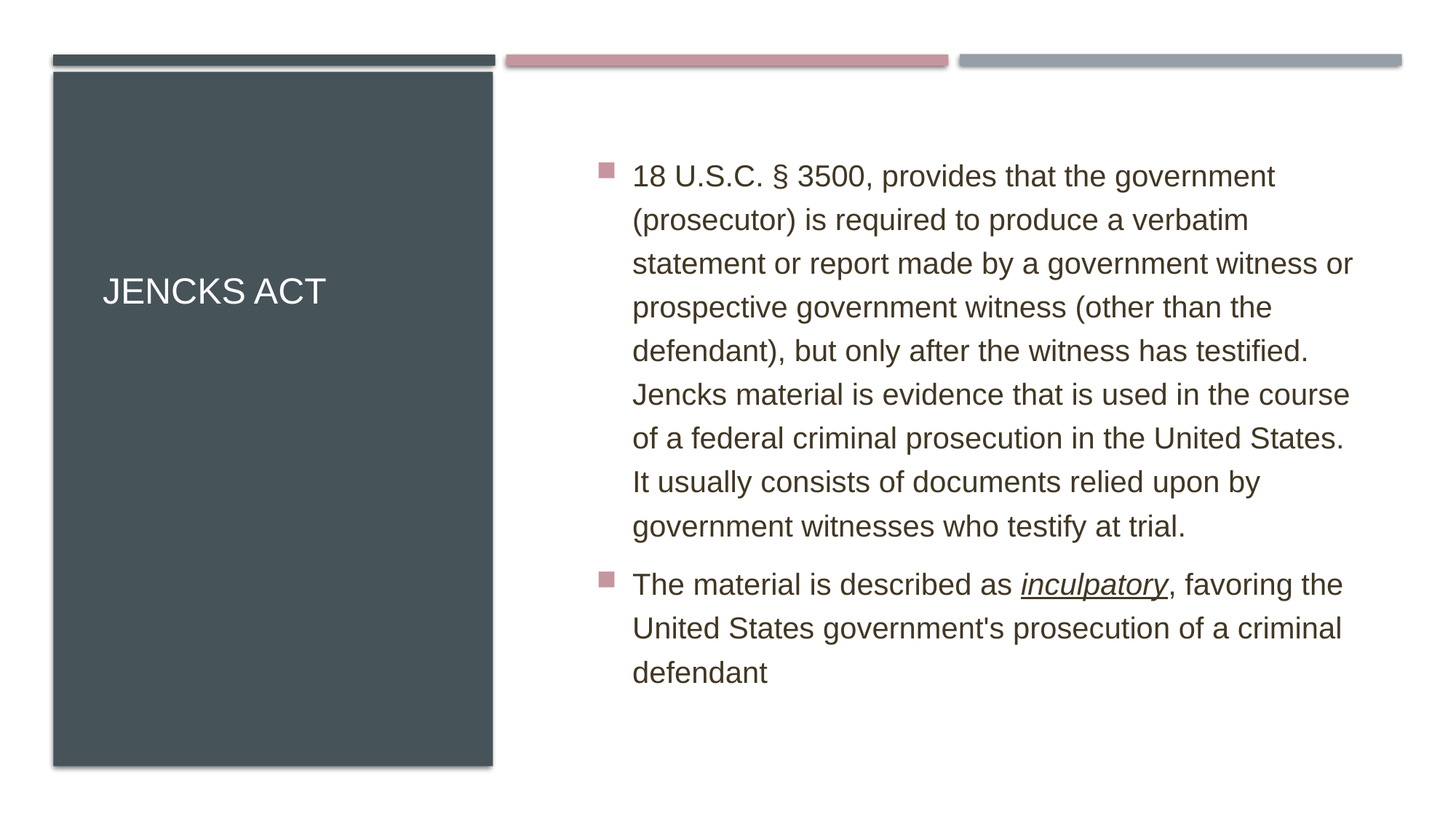

# Jencks act
18 U.S.C. § 3500, provides that the government (prosecutor) is required to produce a verbatim statement or report made by a government witness or prospective government witness (other than the defendant), but only after the witness has testified. Jencks material is evidence that is used in the course of a federal criminal prosecution in the United States. It usually consists of documents relied upon by government witnesses who testify at trial.
The material is described as inculpatory, favoring the United States government's prosecution of a criminal defendant